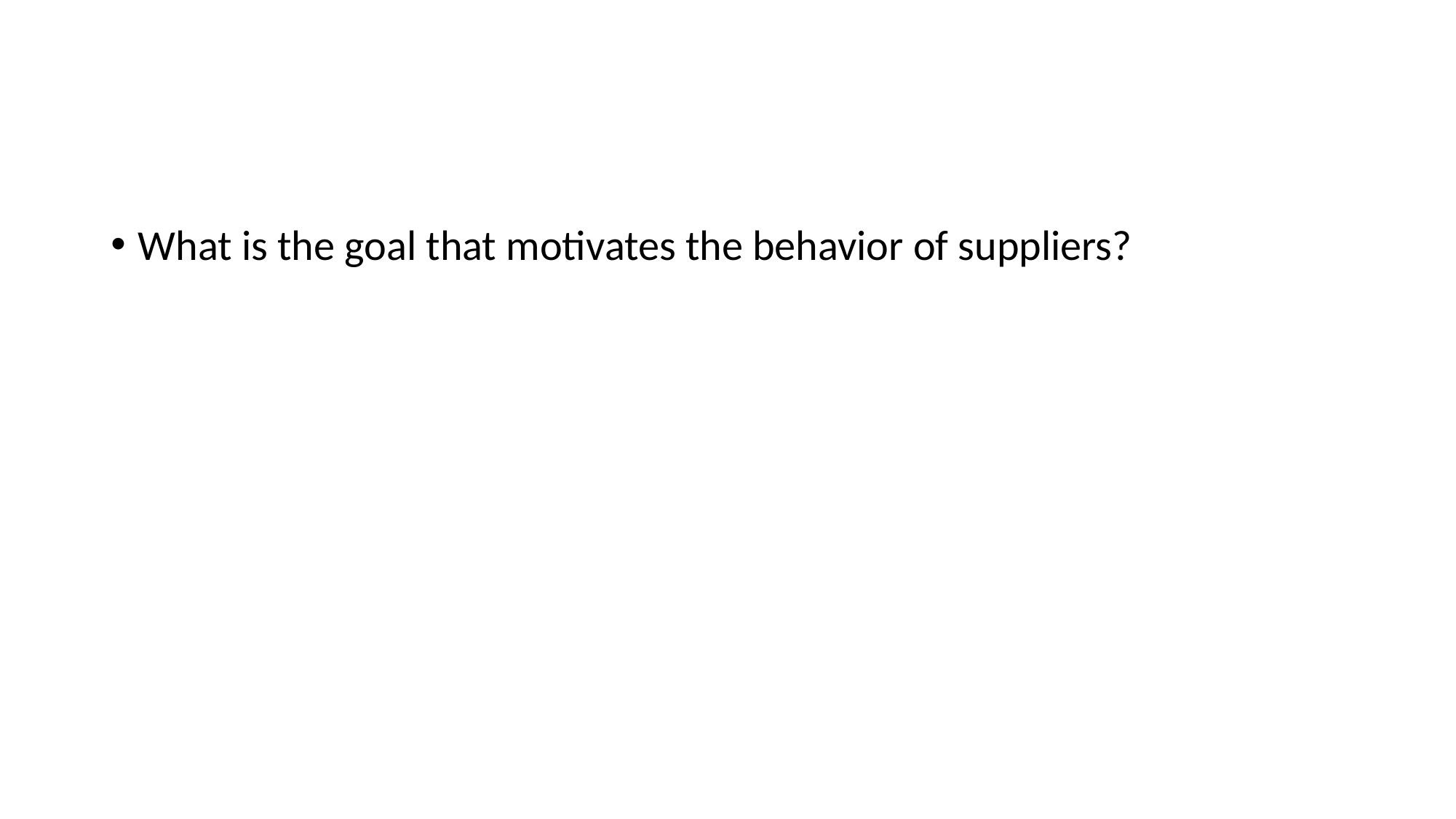

#
What is the goal that motivates the behavior of suppliers?